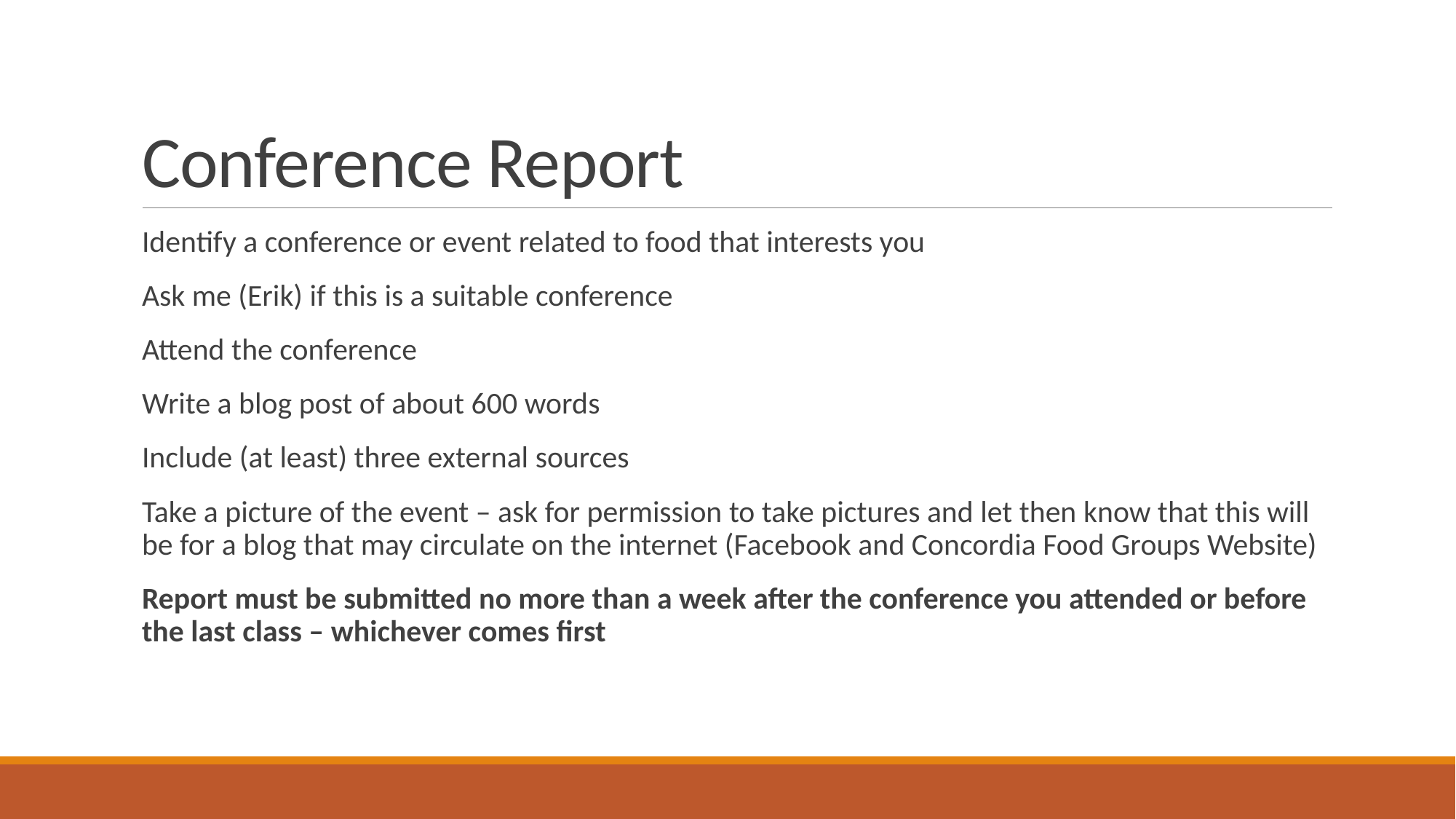

# Conference Report
Identify a conference or event related to food that interests you
Ask me (Erik) if this is a suitable conference
Attend the conference
Write a blog post of about 600 words
Include (at least) three external sources
Take a picture of the event – ask for permission to take pictures and let then know that this will be for a blog that may circulate on the internet (Facebook and Concordia Food Groups Website)
Report must be submitted no more than a week after the conference you attended or before the last class – whichever comes first